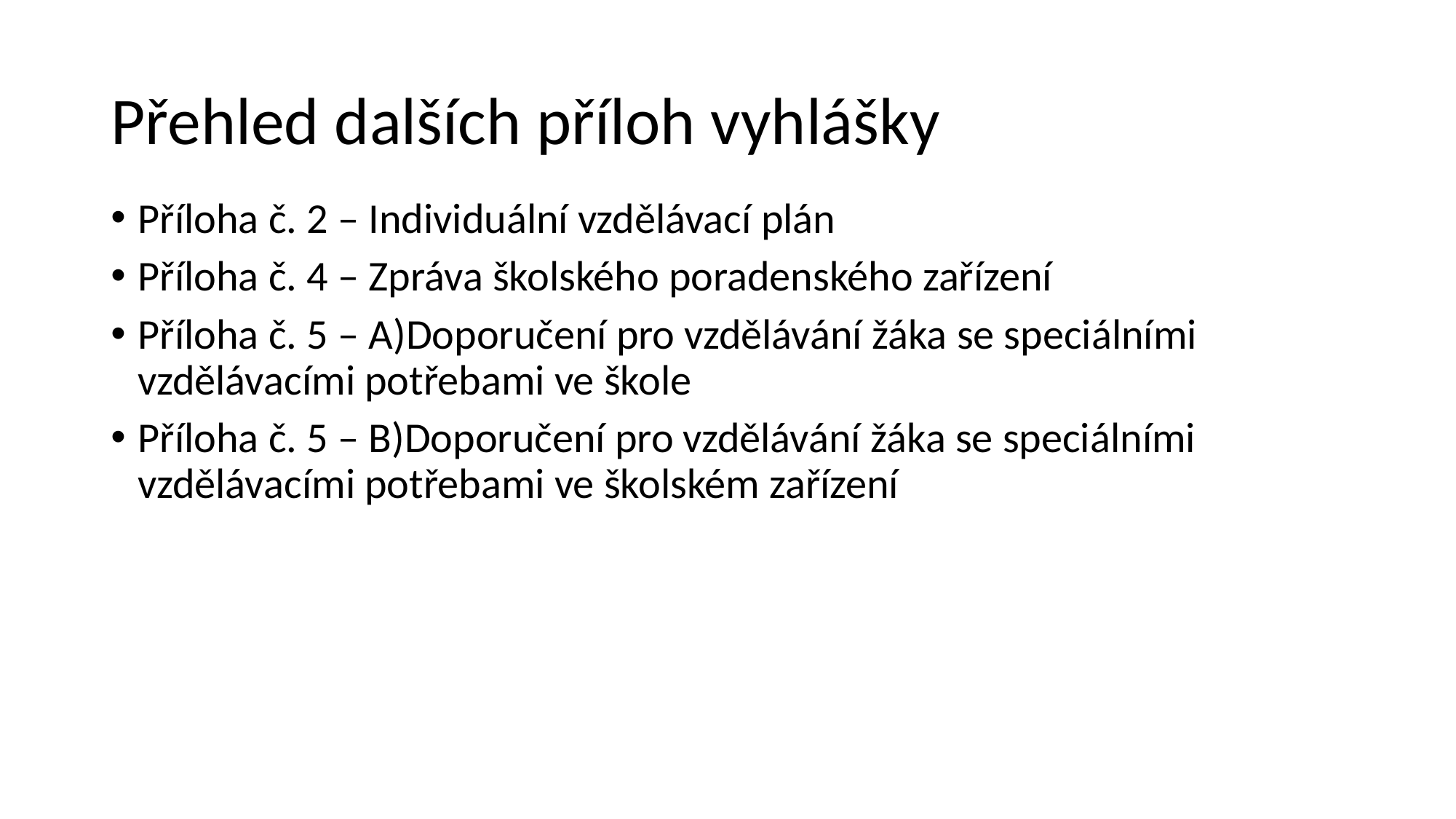

# Přehled dalších příloh vyhlášky
Příloha č. 2 – Individuální vzdělávací plán
Příloha č. 4 – Zpráva školského poradenského zařízení
Příloha č. 5 – A)Doporučení pro vzdělávání žáka se speciálními vzdělávacími potřebami ve škole
Příloha č. 5 – B)Doporučení pro vzdělávání žáka se speciálními vzdělávacími potřebami ve školském zařízení